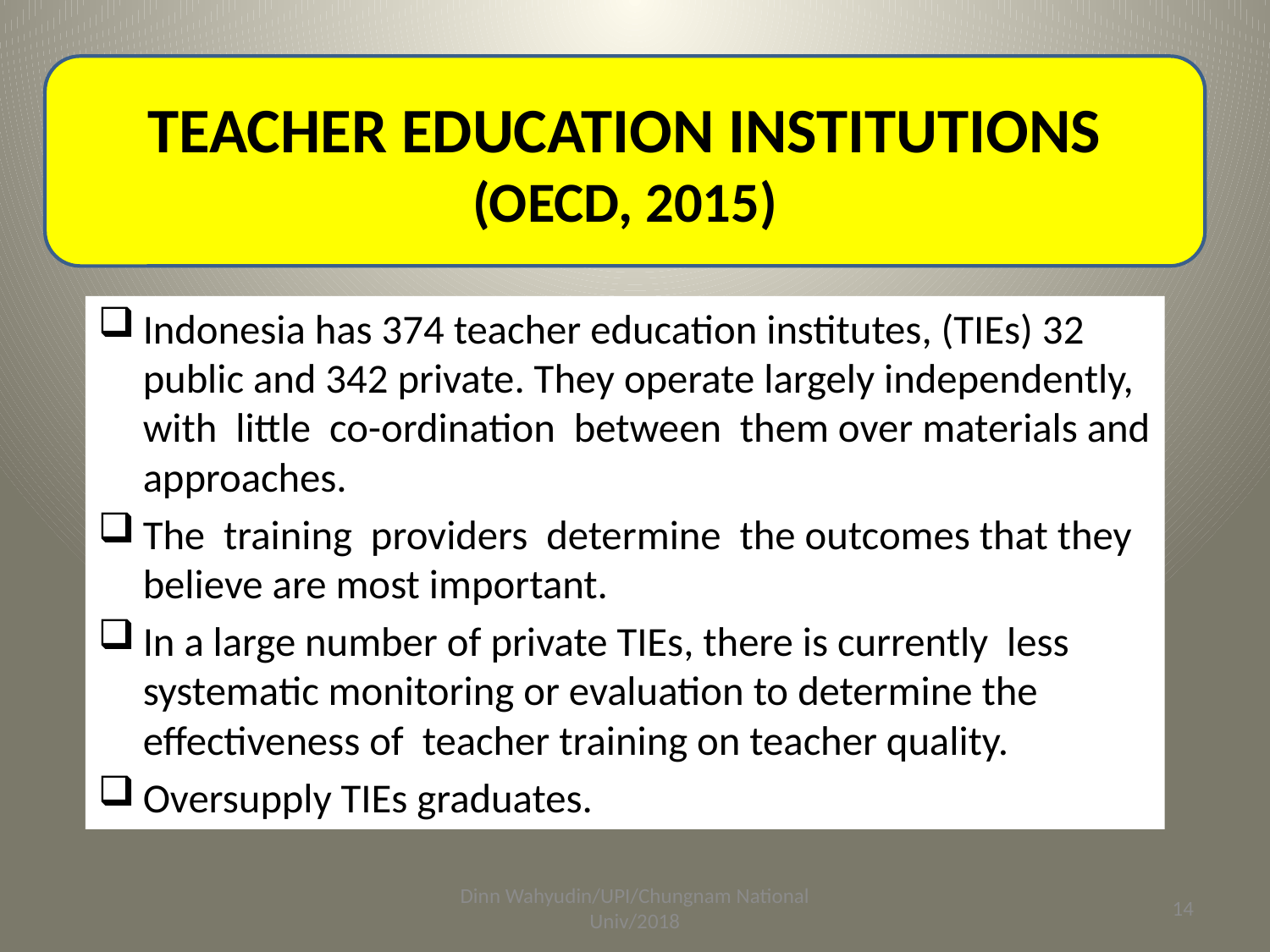

TEACHER EDUCATION INSTITUTIONS (OECD, 2015)
#
Indonesia has 374 teacher education institutes, (TIEs) 32 public and 342 private. They operate largely independently, with  little  co-ordination  between  them over materials and approaches.
The  training  providers  determine  the outcomes that they believe are most important.
In a large number of private TIEs, there is currently  less systematic monitoring or evaluation to determine the effectiveness of  teacher training on teacher quality.
Oversupply TIEs graduates.
Dinn Wahyudin/UPI/Chungnam National Univ/2018
14